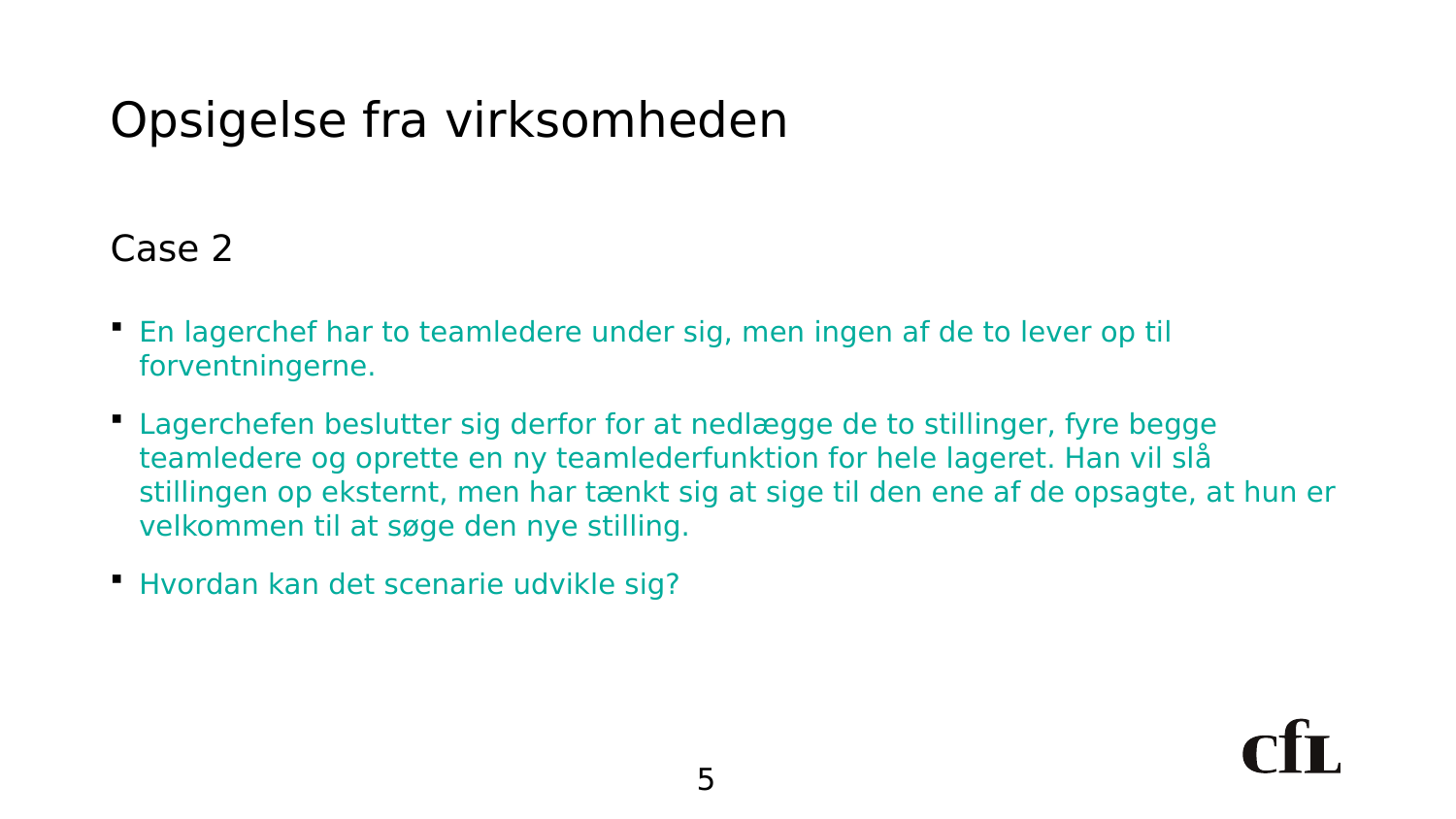

# Opsigelse fra virksomheden

Case 2

En lagerchef har to teamledere under sig, men ingen af de to lever op til forventningerne.
Lagerchefen beslutter sig derfor for at nedlægge de to stillinger, fyre begge teamledere og oprette en ny teamlederfunktion for hele lageret. Han vil slå stillingen op eksternt, men har tænkt sig at sige til den ene af de opsagte, at hun er velkommen til at søge den nye stilling.
Hvordan kan det scenarie udvikle sig?